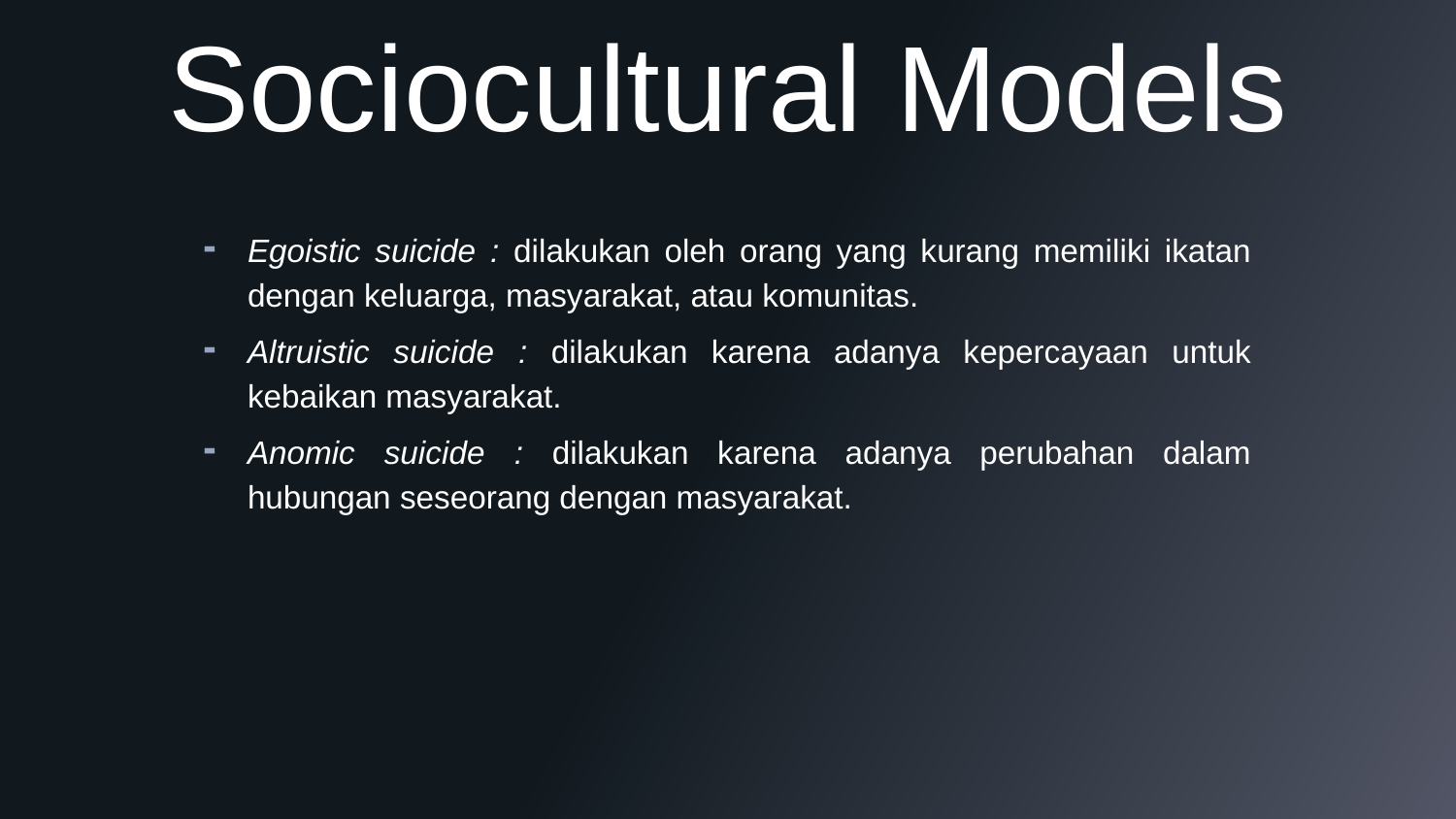

# Sociocultural Models
Egoistic suicide : dilakukan oleh orang yang kurang memiliki ikatan dengan keluarga, masyarakat, atau komunitas.
Altruistic suicide : dilakukan karena adanya kepercayaan untuk kebaikan masyarakat.
Anomic suicide : dilakukan karena adanya perubahan dalam hubungan seseorang dengan masyarakat.